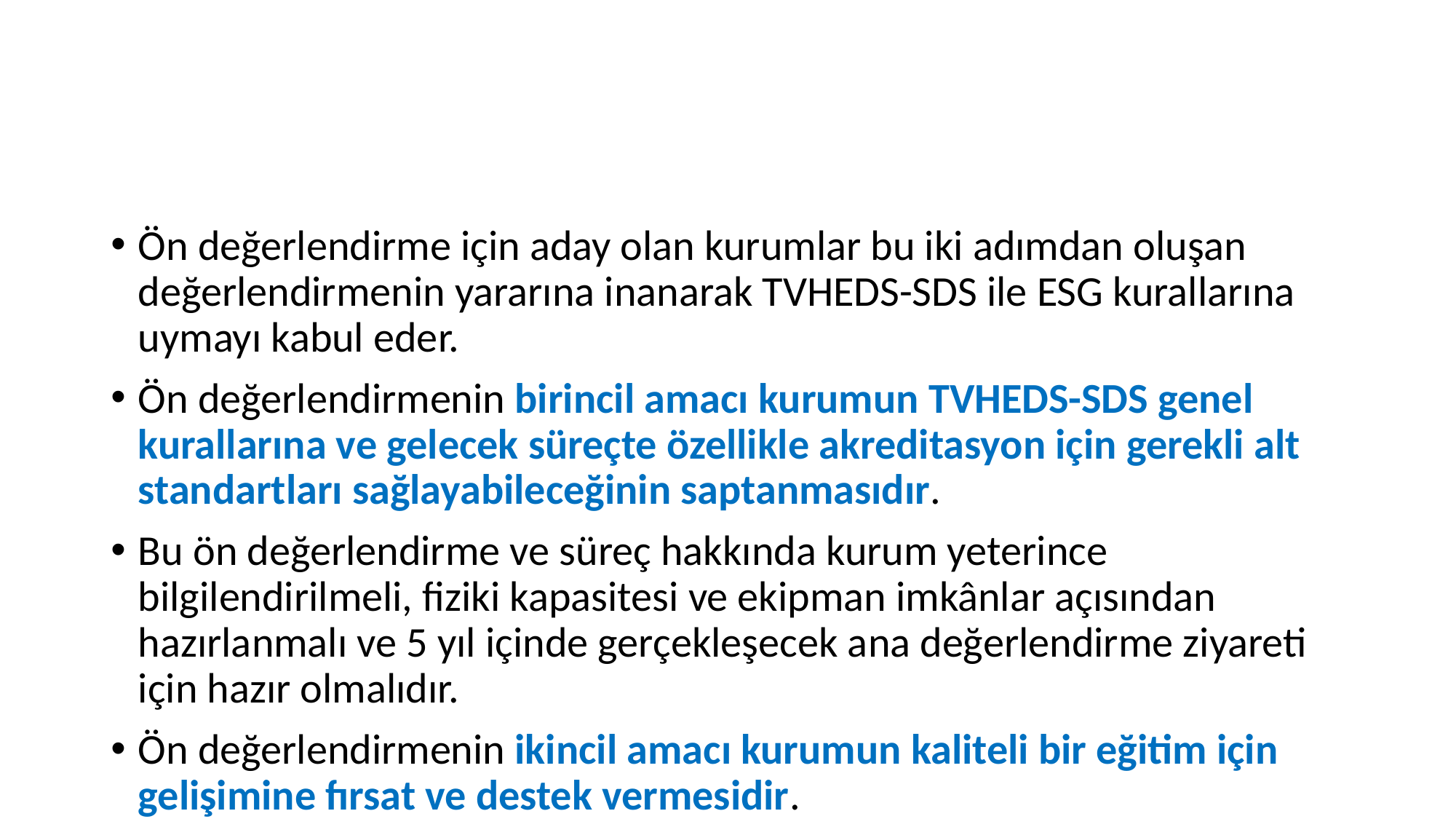

#
Ön değerlendirme için aday olan kurumlar bu iki adımdan oluşan değerlendirmenin yararına inanarak TVHEDS-SDS ile ESG kurallarına uymayı kabul eder.
Ön değerlendirmenin birincil amacı kurumun TVHEDS-SDS genel kurallarına ve gelecek süreçte özellikle akreditasyon için gerekli alt standartları sağlayabileceğinin saptanmasıdır.
Bu ön değerlendirme ve süreç hakkında kurum yeterince bilgilendirilmeli, fiziki kapasitesi ve ekipman imkânlar açısından hazırlanmalı ve 5 yıl içinde gerçekleşecek ana değerlendirme ziyareti için hazır olmalıdır.
Ön değerlendirmenin ikincil amacı kurumun kaliteli bir eğitim için gelişimine fırsat ve destek vermesidir.